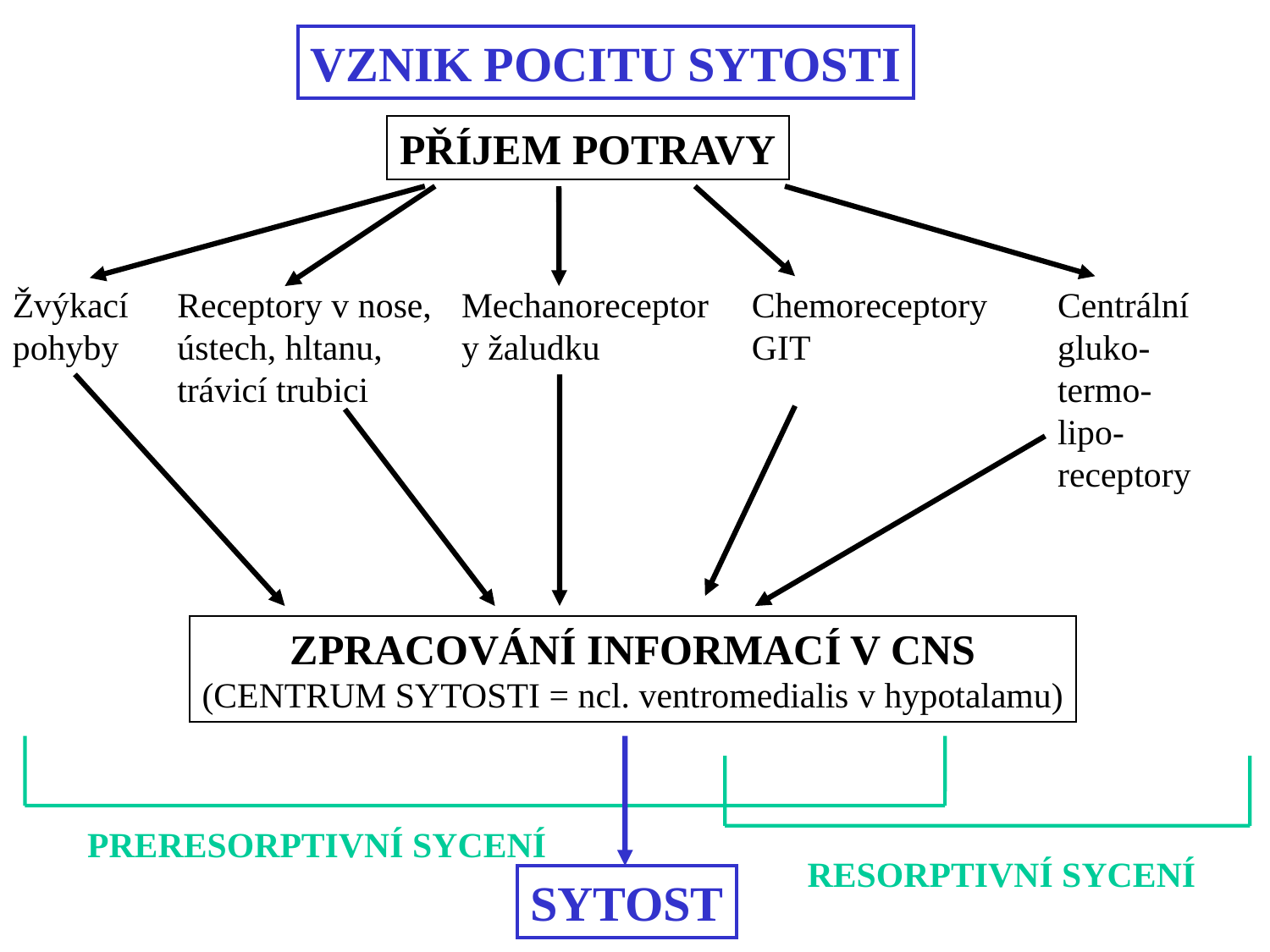

VZNIK POCITU SYTOSTI
PŘÍJEM POTRAVY

Chemoreceptory GIT
Žvýkací pohyby
Receptory v nose, ústech, hltanu, trávicí trubici
Mechanoreceptory žaludku
Centrální
gluko-
termo-
lipo-
receptory

ZPRACOVÁNÍ INFORMACÍ V CNS
(CENTRUM SYTOSTI = ncl. ventromedialis v hypotalamu)

PRERESORPTIVNÍ SYCENÍ
RESORPTIVNÍ SYCENÍ
SYTOST